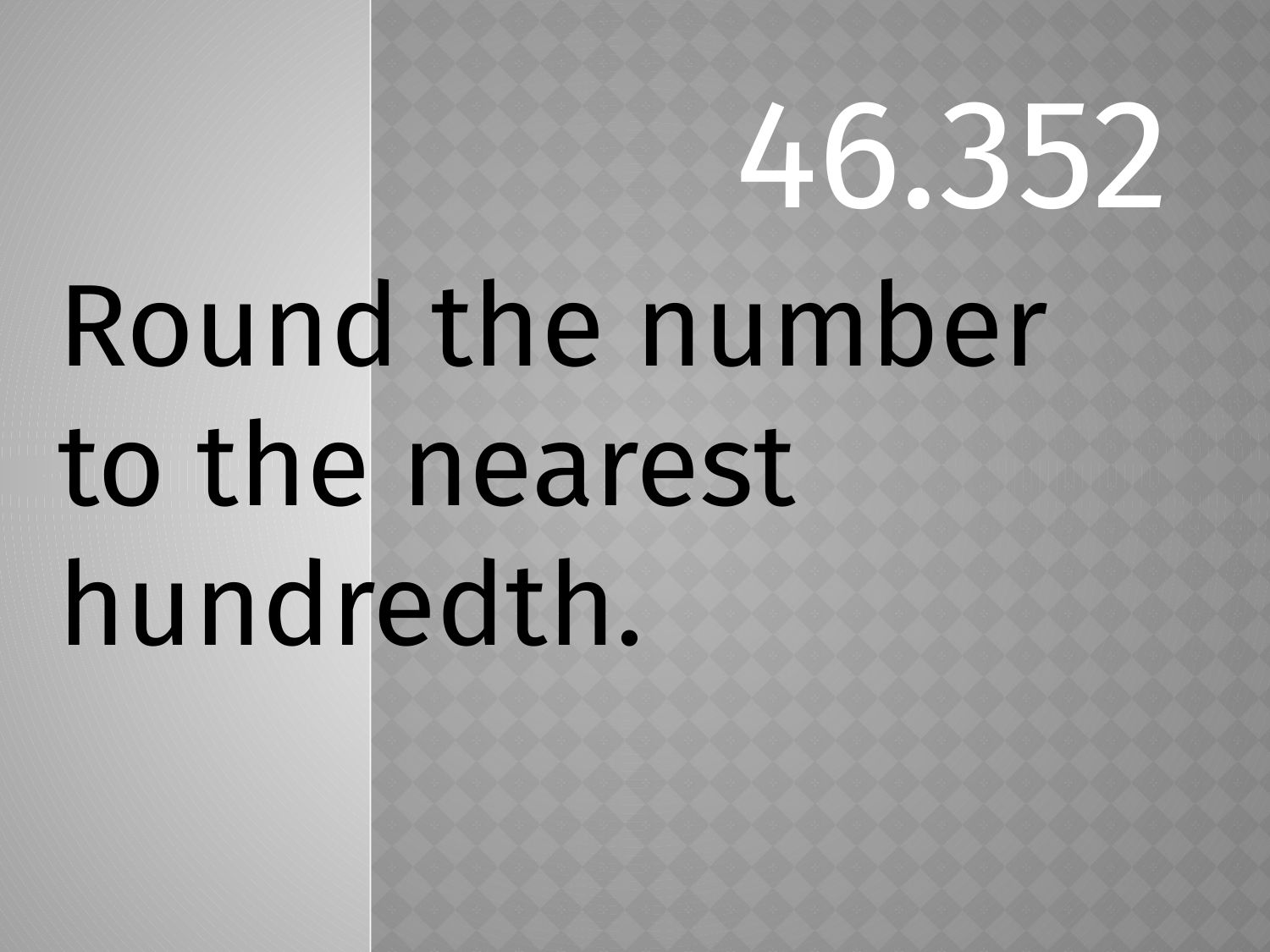

46.352
Round the number to the nearest hundredth.